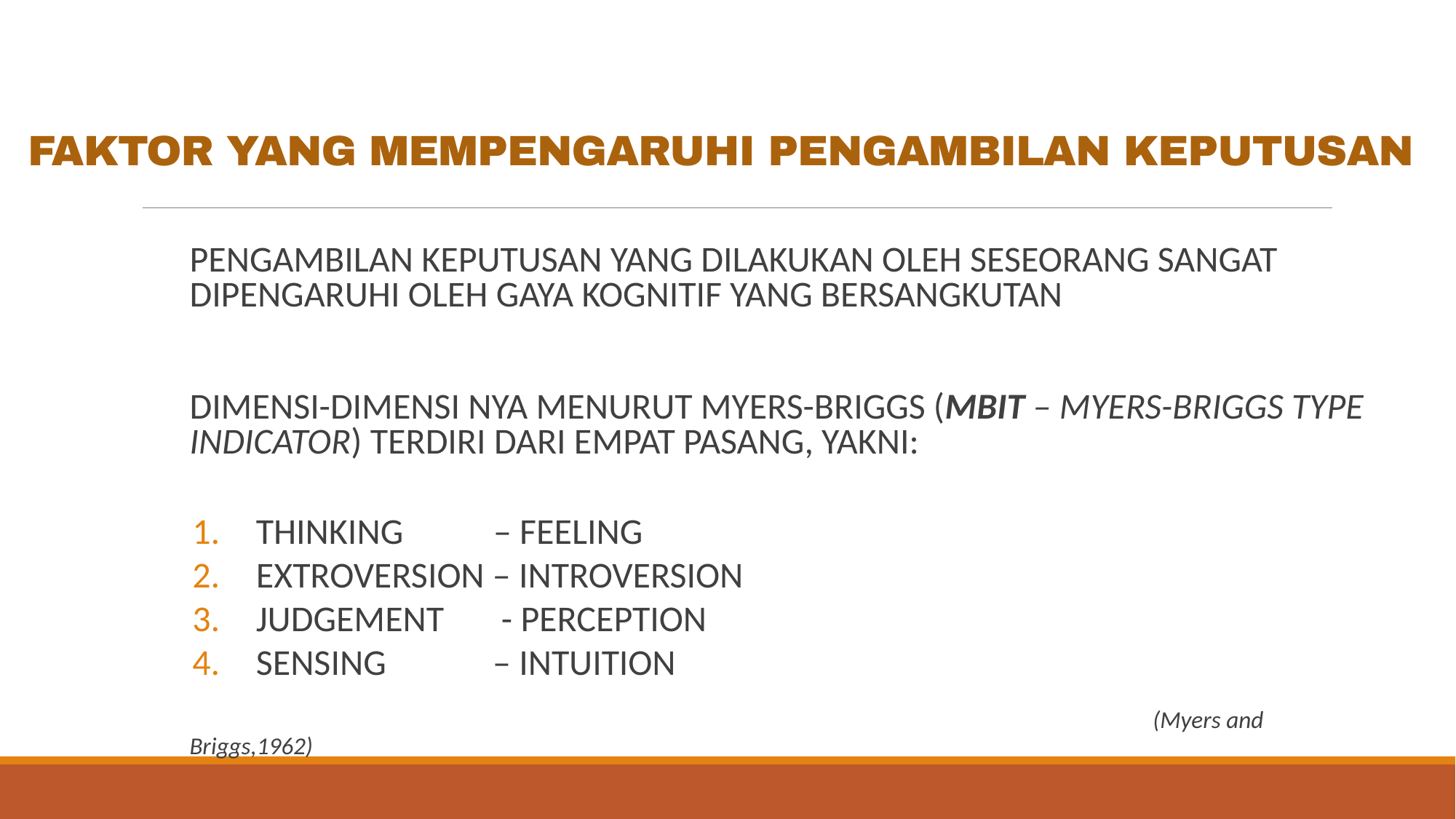

# FAKTOR YANG MEMPENGARUHI PENGAMBILAN KEPUTUSAN
	PENGAMBILAN KEPUTUSAN YANG DILAKUKAN OLEH SESEORANG SANGAT DIPENGARUHI OLEH GAYA KOGNITIF YANG BERSANGKUTAN

	DIMENSI-DIMENSI NYA MENURUT MYERS-BRIGGS (MBIT – MYERS-BRIGGS TYPE INDICATOR) TERDIRI DARI EMPAT PASANG, YAKNI:

THINKING           – FEELING
EXTROVERSION – INTROVERSION
JUDGEMENT       - PERCEPTION
SENSING             – INTUITION
						                                                   (Myers and Briggs,1962)